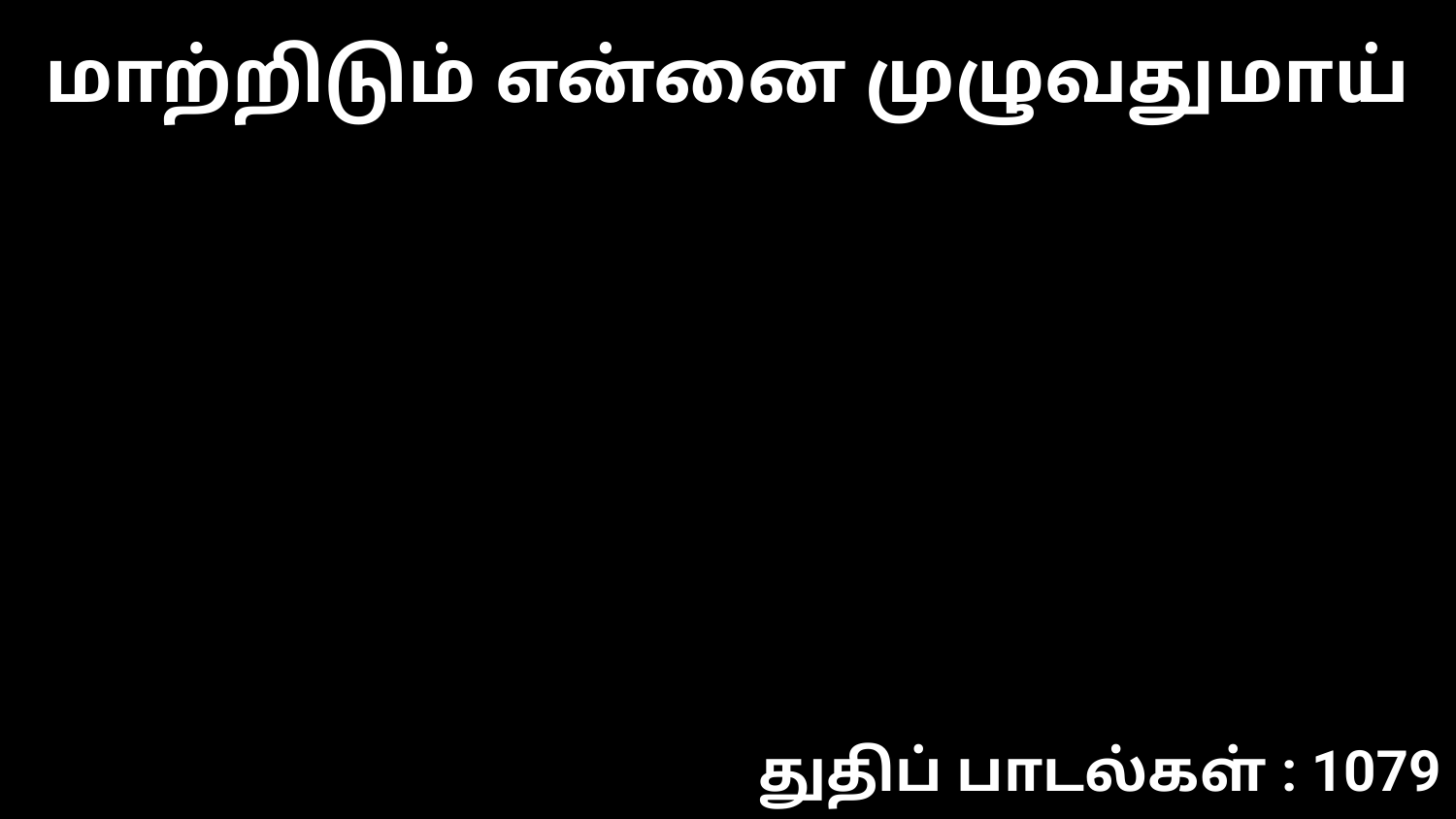

மாற்றிடும் என்னை முழுவதுமாய்
துதிப் பாடல்கள் : 1079